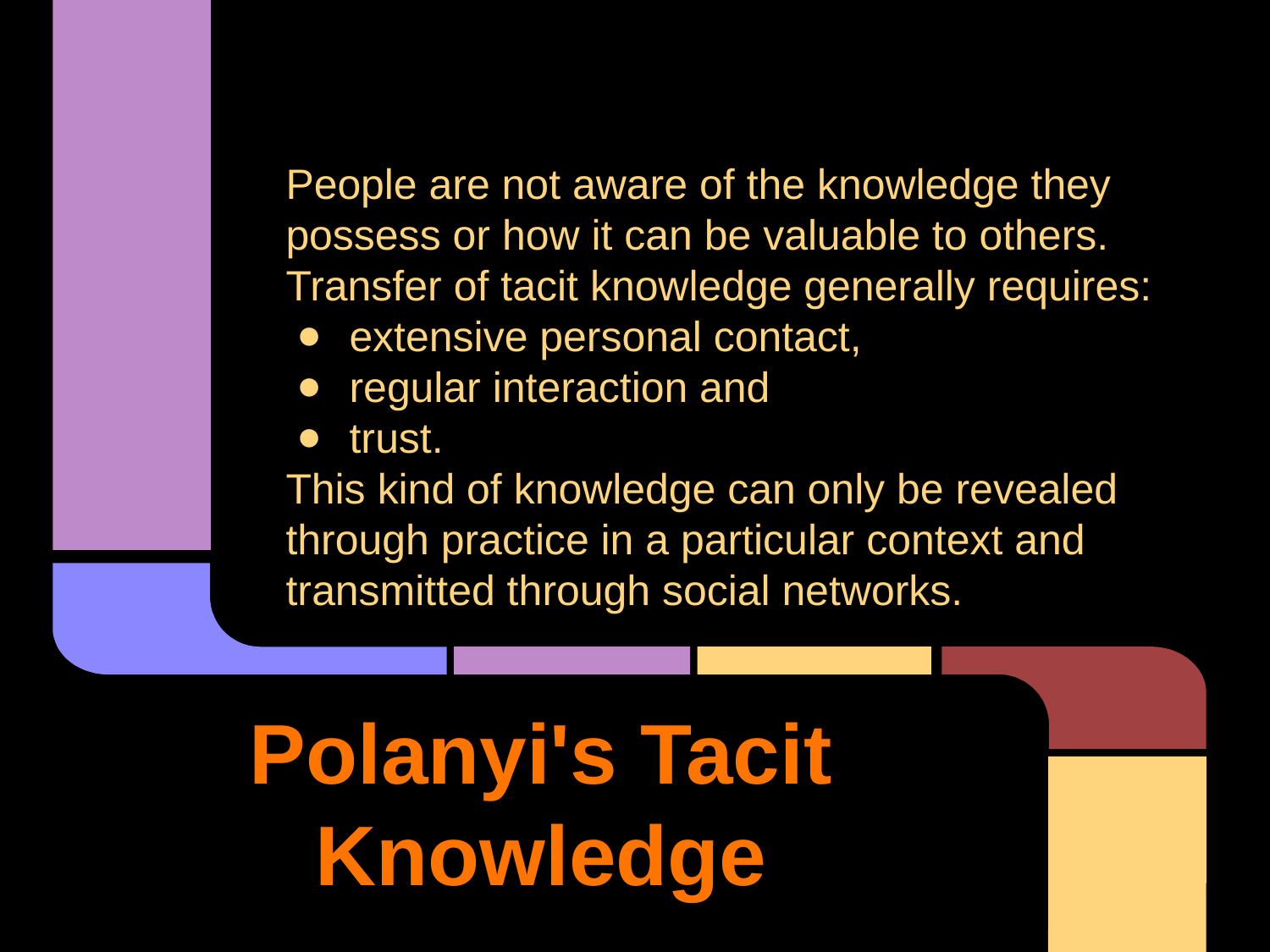

People are not aware of the knowledge they possess or how it can be valuable to others.
Transfer of tacit knowledge generally requires:
extensive personal contact,
regular interaction and
trust.
This kind of knowledge can only be revealed through practice in a particular context and transmitted through social networks.
# Polanyi's Tacit Knowledge